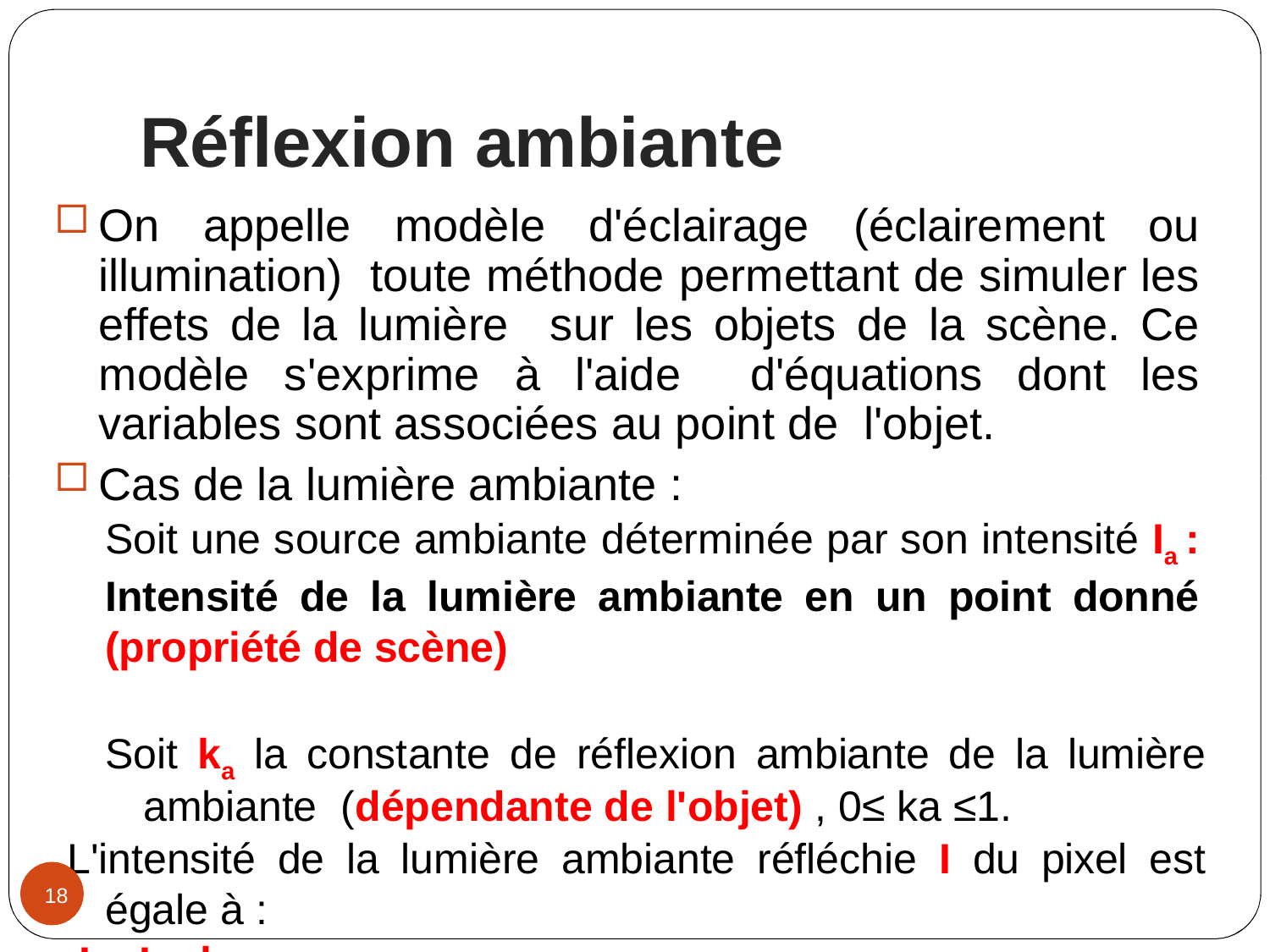

# Réflexion ambiante
On appelle modèle d'éclairage (éclairement ou illumination)  toute méthode permettant de simuler les effets de la lumière  sur les objets de la scène. Ce modèle s'exprime à l'aide  d'équations dont les variables sont associées au point de  l'objet.
Cas de la lumière ambiante :
Soit une source ambiante déterminée par son intensité Ia : Intensité de la lumière ambiante en un point donné (propriété de scène)

Soit ka la constante de réflexion ambiante de la lumière ambiante  (dépendante de l'objet) , 0≤ ka ≤1.
L'intensité de la lumière ambiante réfléchie I du pixel est égale à :
 I = Ia . ka
(remarque : aucune indication sur le volume de l'objet)

18